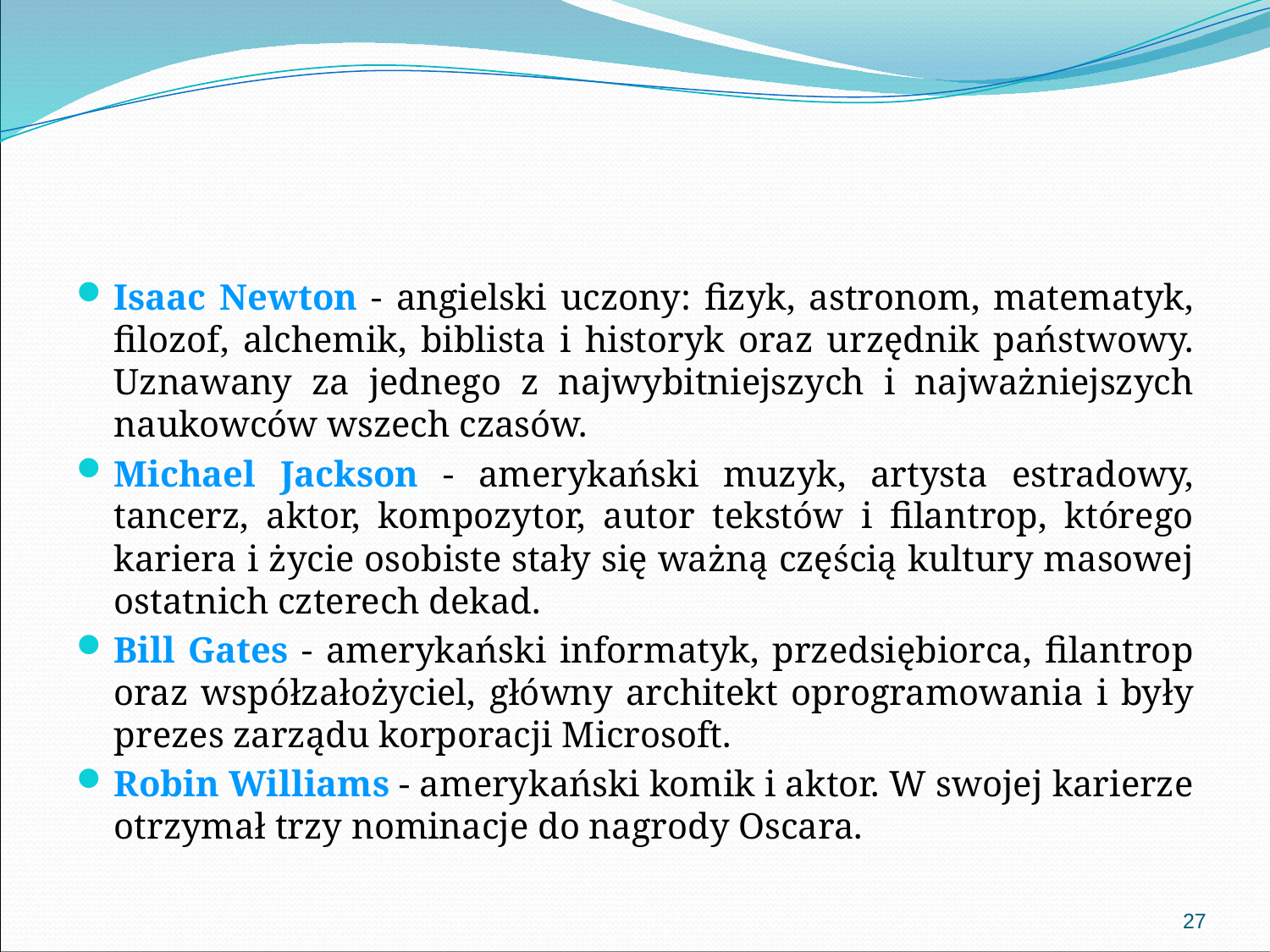

#
Isaac Newton - angielski uczony: fizyk, astronom, matematyk, filozof, alchemik, biblista i historyk oraz urzędnik państwowy. Uznawany za jednego z najwybitniejszych i najważniejszych naukowców wszech czasów.
Michael Jackson - amerykański muzyk, artysta estradowy, tancerz, aktor, kompozytor, autor tekstów i filantrop, którego kariera i życie osobiste stały się ważną częścią kultury masowej ostatnich czterech dekad.
Bill Gates - amerykański informatyk, przedsiębiorca, filantrop oraz współzałożyciel, główny architekt oprogramowania i były prezes zarządu korporacji Microsoft.
Robin Williams - amerykański komik i aktor. W swojej karierze otrzymał trzy nominacje do nagrody Oscara.

27